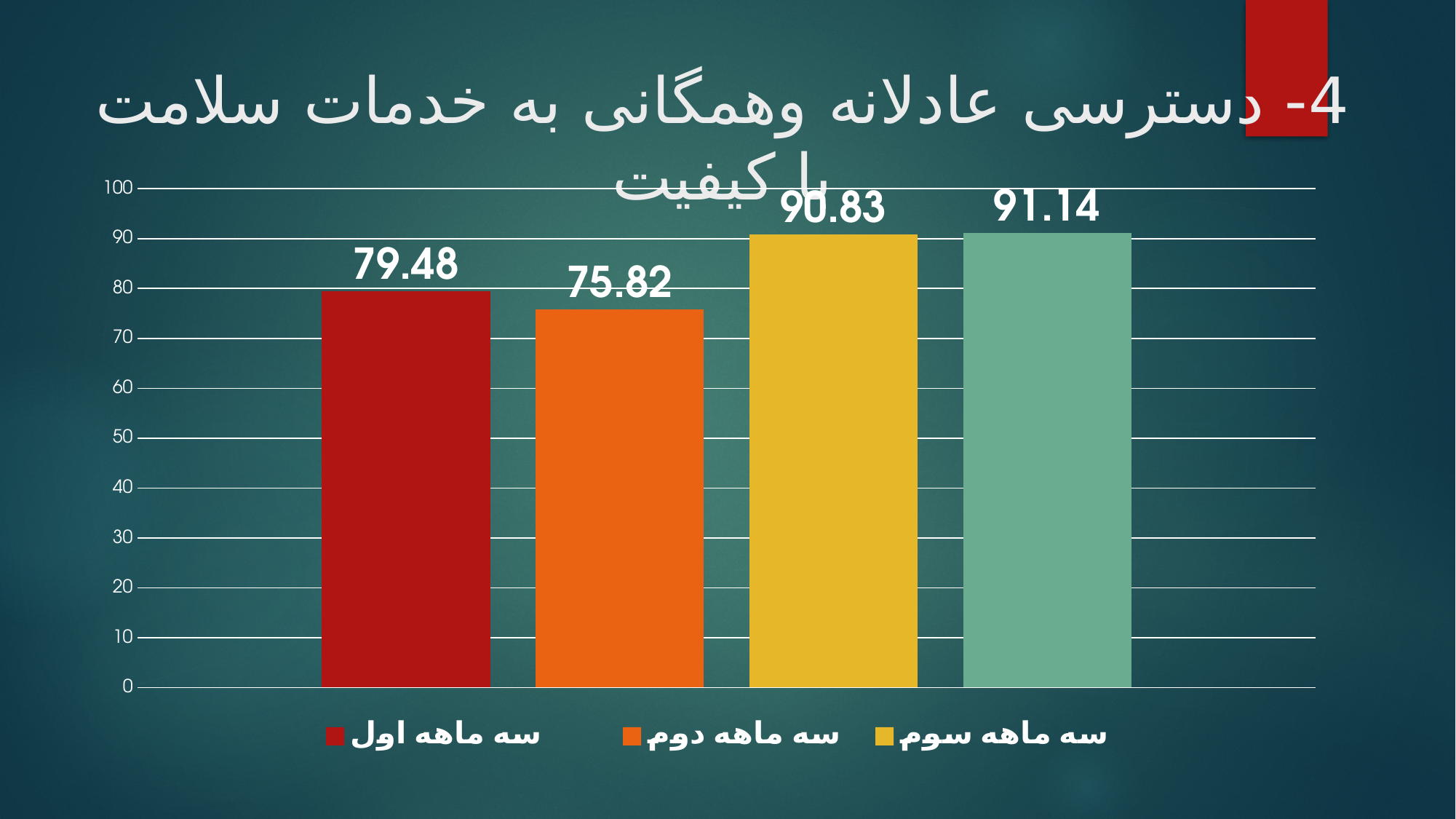

# 4- دسترسی عادلانه وهمگانی به خدمات سلامت با کیفیت

### Chart

| Category | سه ماهه اول | سه ماهه دوم | سه ماهه سوم  | سه ماهه چهارم  |
|---|---|---|---|---|
| دسترسی عادلانه و همگانی به خدمات سلامت با کیفیت | 79.48 | 75.82 | 90.83 | 91.14 |